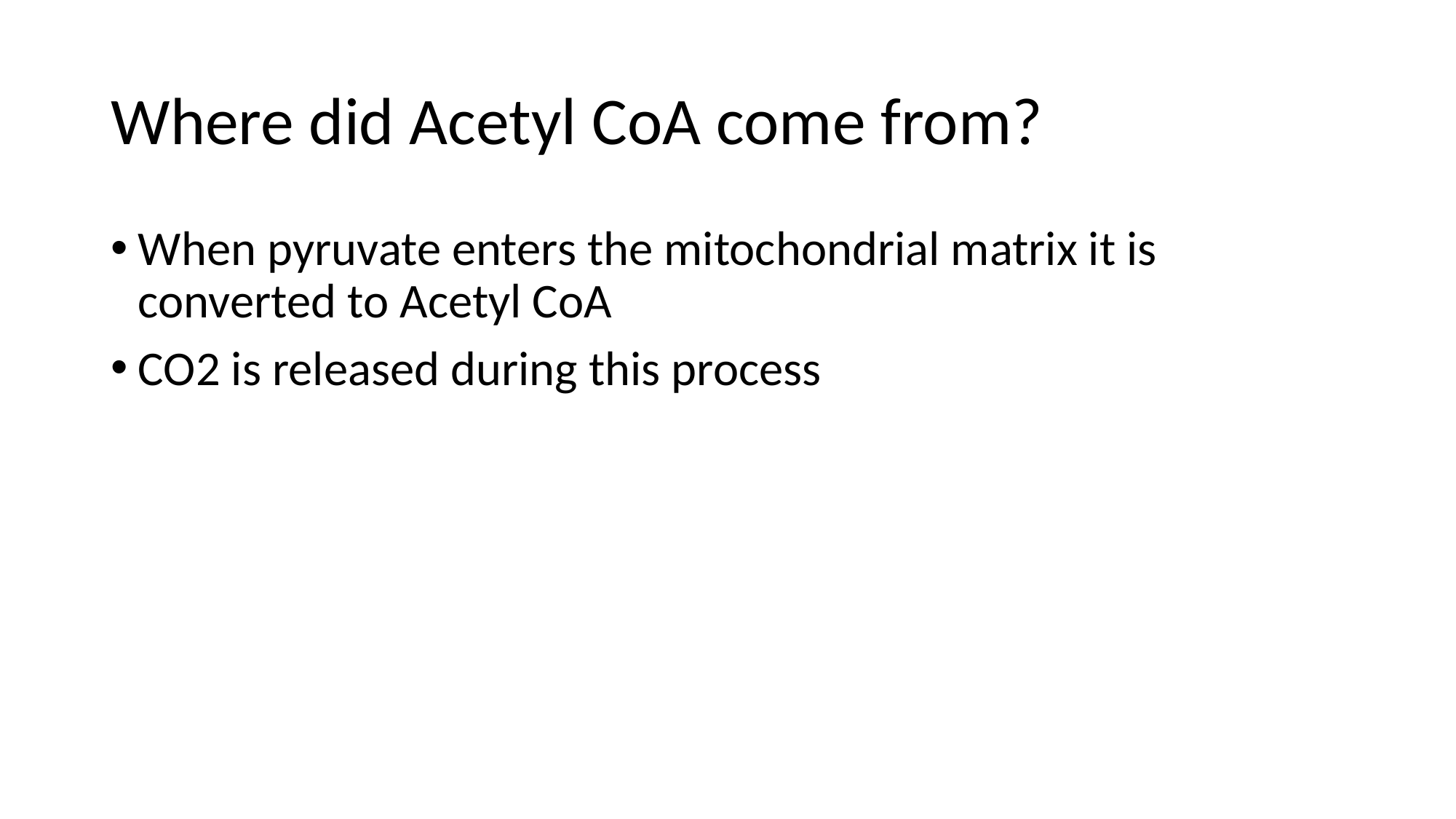

# Where did Acetyl CoA come from?
When pyruvate enters the mitochondrial matrix it is converted to Acetyl CoA
CO2 is released during this process